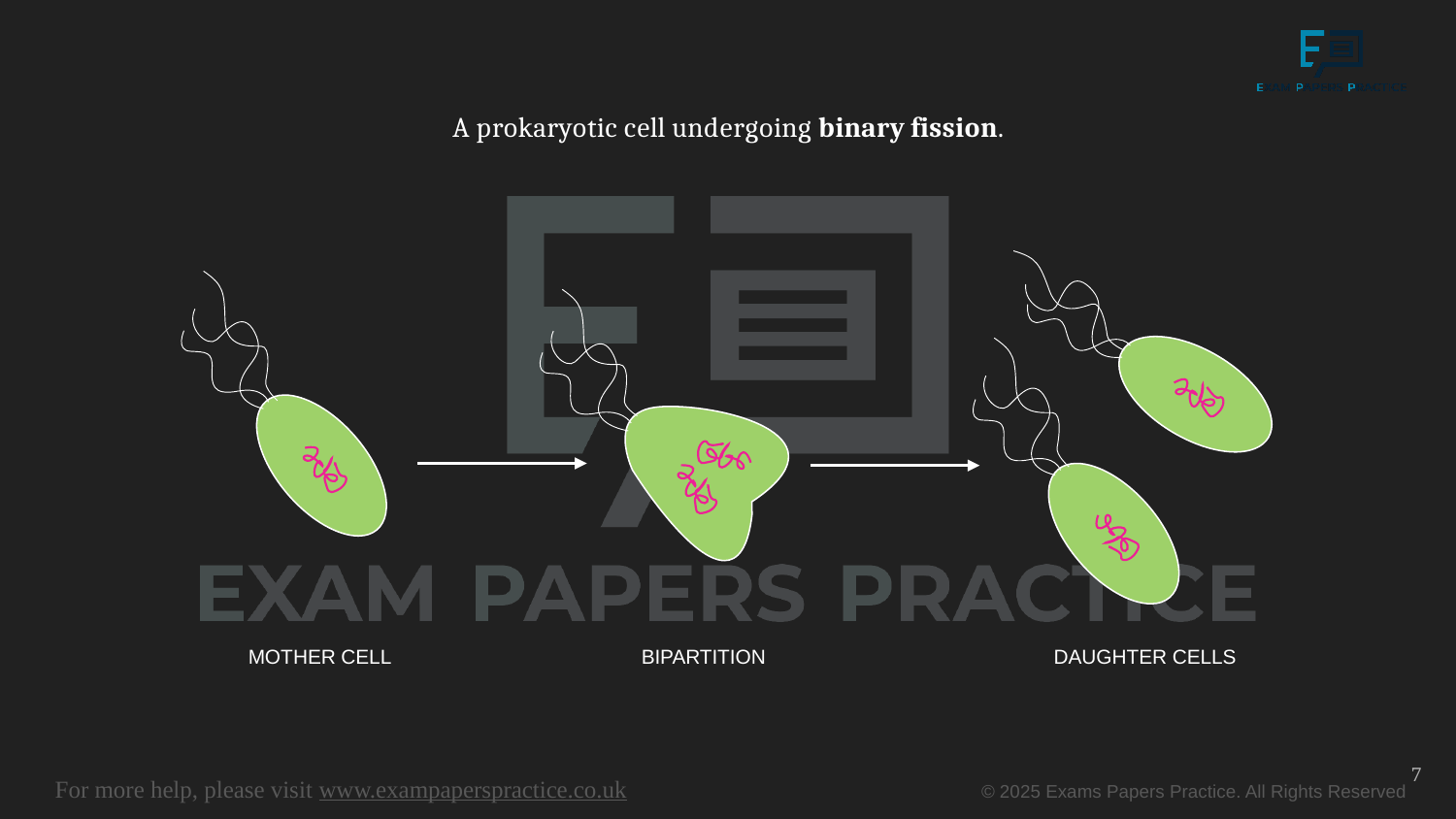

A prokaryotic cell undergoing binary fission.

MOTHER CELL
BIPARTITION
DAUGHTER CELLS
7